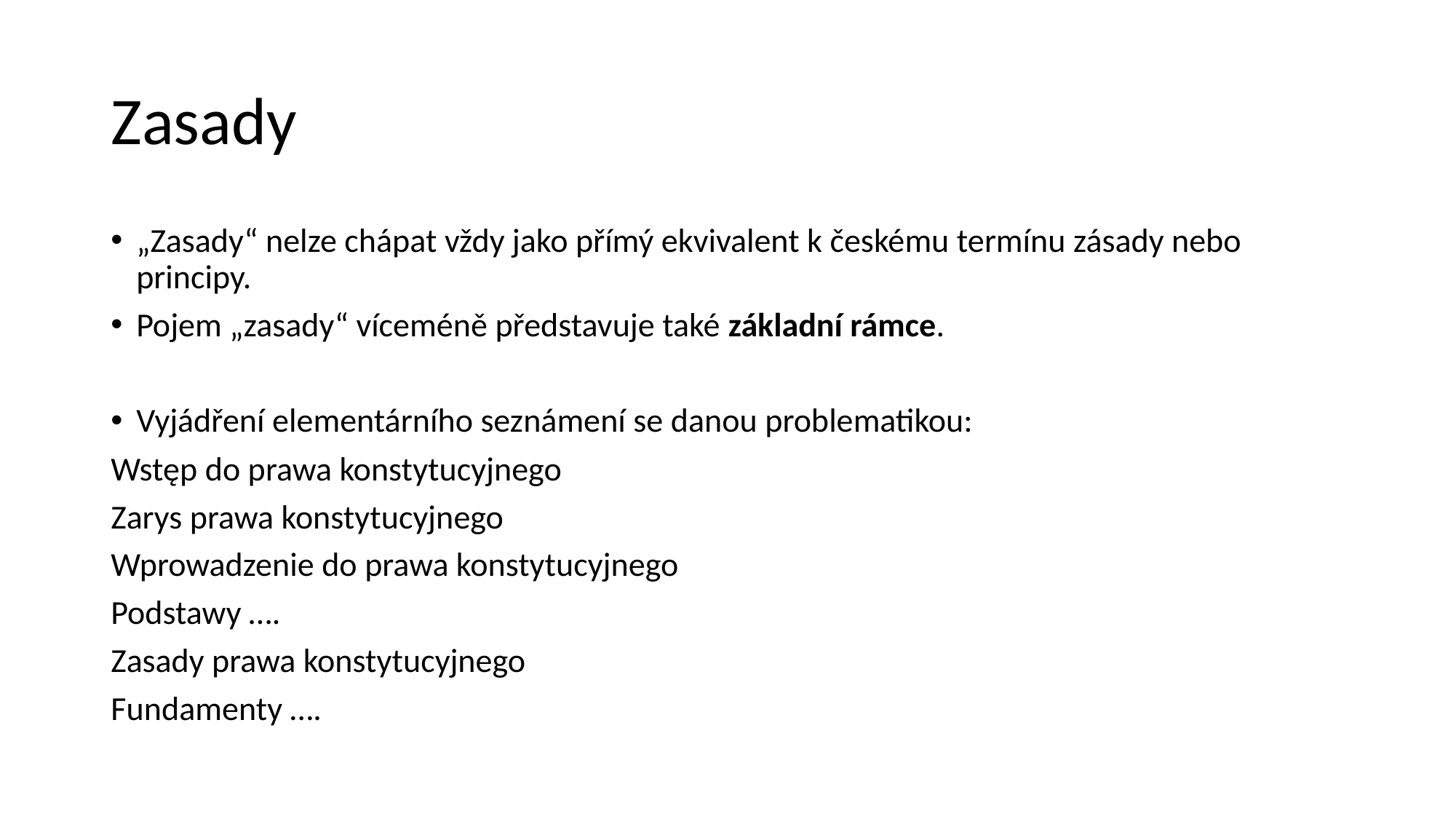

# Zasady
„Zasady“ nelze chápat vždy jako přímý ekvivalent k českému termínu zásady nebo principy.
Pojem „zasady“ víceméně představuje také základní rámce.

Vyjádření elementárního seznámení se danou problematikou:
Wstęp do prawa konstytucyjnego
Zarys prawa konstytucyjnego
Wprowadzenie do prawa konstytucyjnego
Podstawy ….
Zasady prawa konstytucyjnego
Fundamenty ….